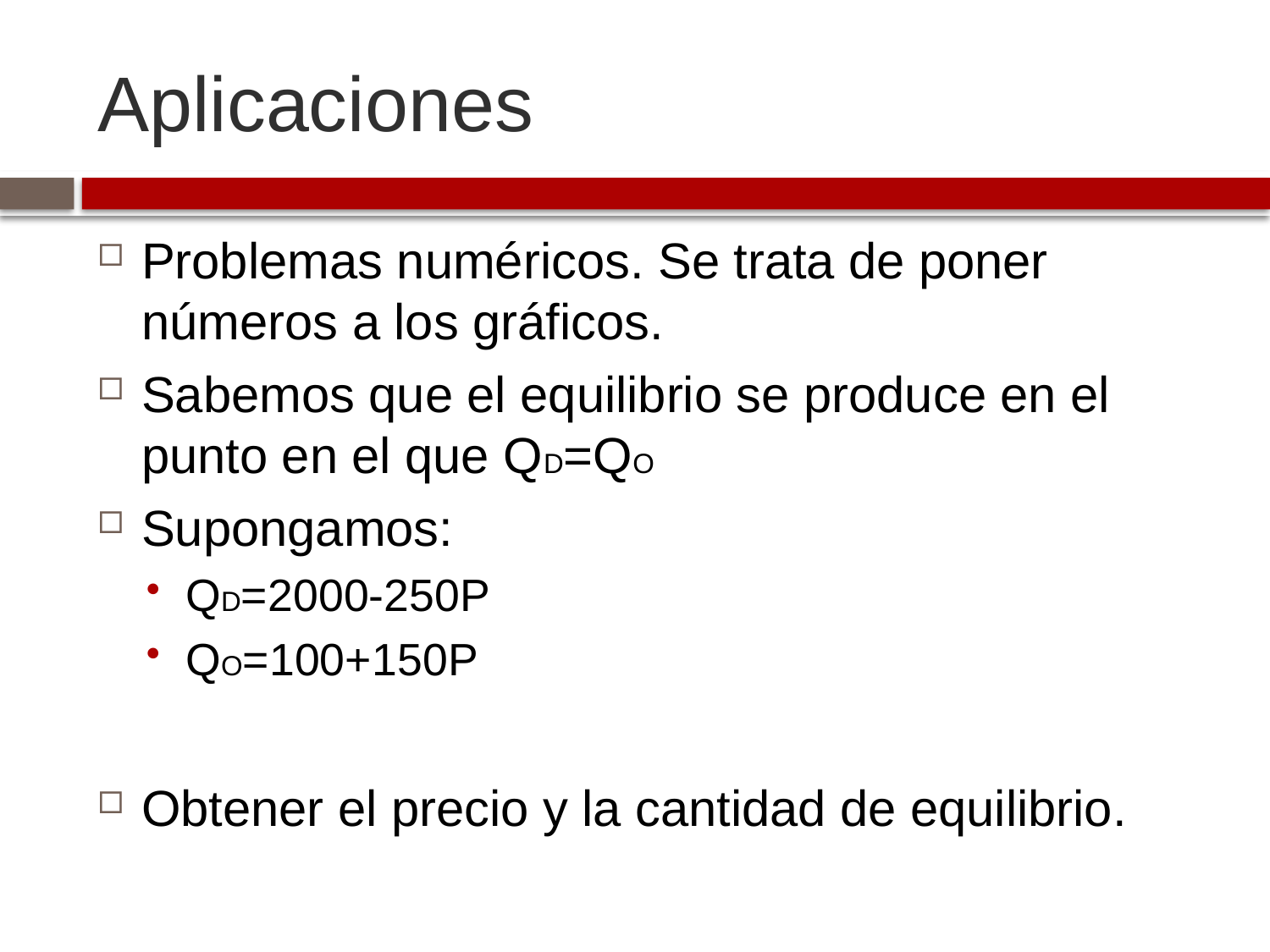

# Aplicaciones
Problemas numéricos. Se trata de poner números a los gráficos.
Sabemos que el equilibrio se produce en el punto en el que QD=QO
Supongamos:
QD=2000-250P
QO=100+150P

Obtener el precio y la cantidad de equilibrio.